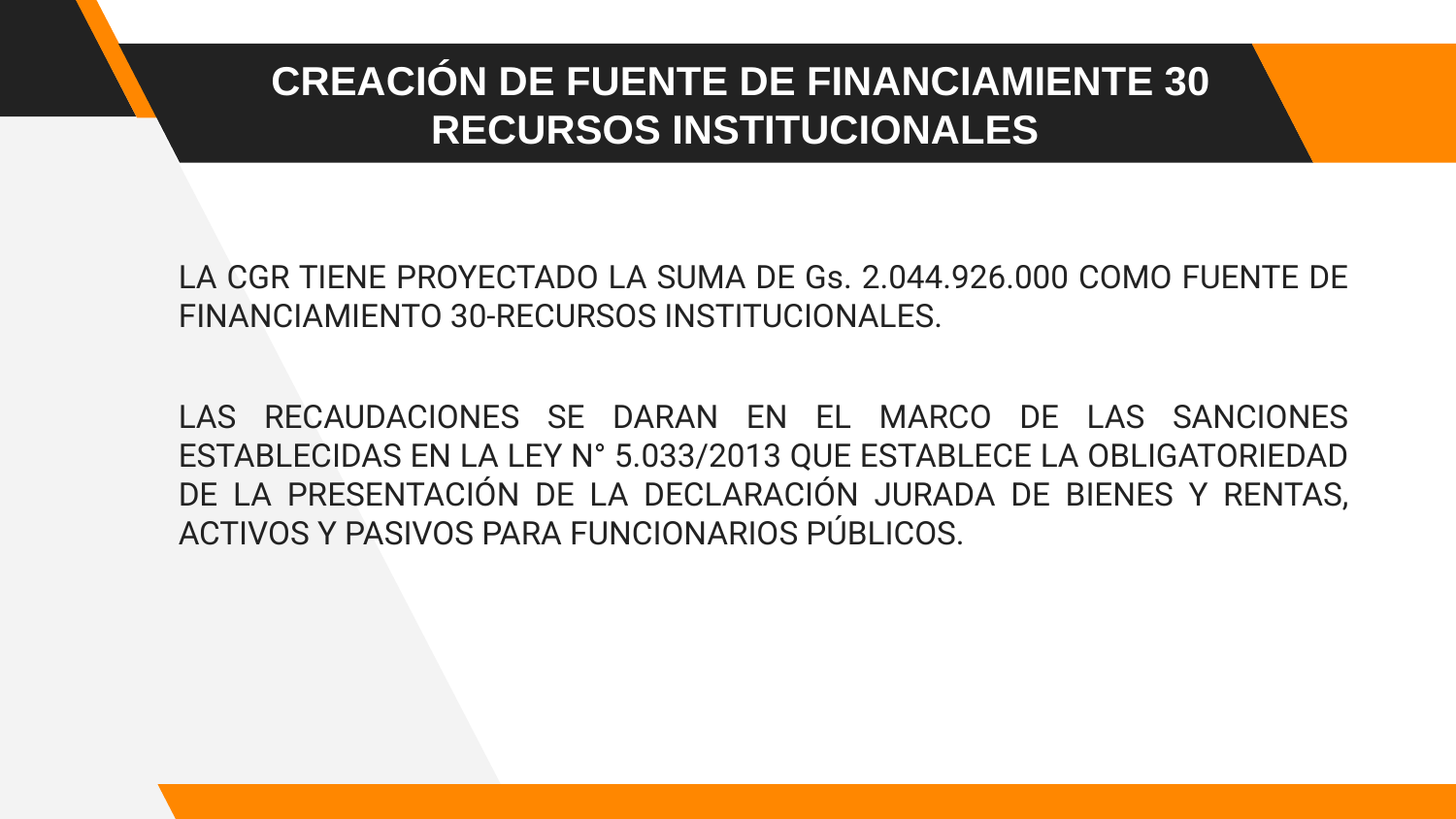

# CREACIÓN DE FUENTE DE FINANCIAMIENTE 30 RECURSOS INSTITUCIONALES
LA CGR TIENE PROYECTADO LA SUMA DE Gs. 2.044.926.000 COMO FUENTE DE FINANCIAMIENTO 30-RECURSOS INSTITUCIONALES.

LAS RECAUDACIONES SE DARAN EN EL MARCO DE LAS SANCIONES ESTABLECIDAS EN LA LEY N° 5.033/2013 QUE ESTABLECE LA OBLIGATORIEDAD DE LA PRESENTACIÓN DE LA DECLARACIÓN JURADA DE BIENES Y RENTAS, ACTIVOS Y PASIVOS PARA FUNCIONARIOS PÚBLICOS.